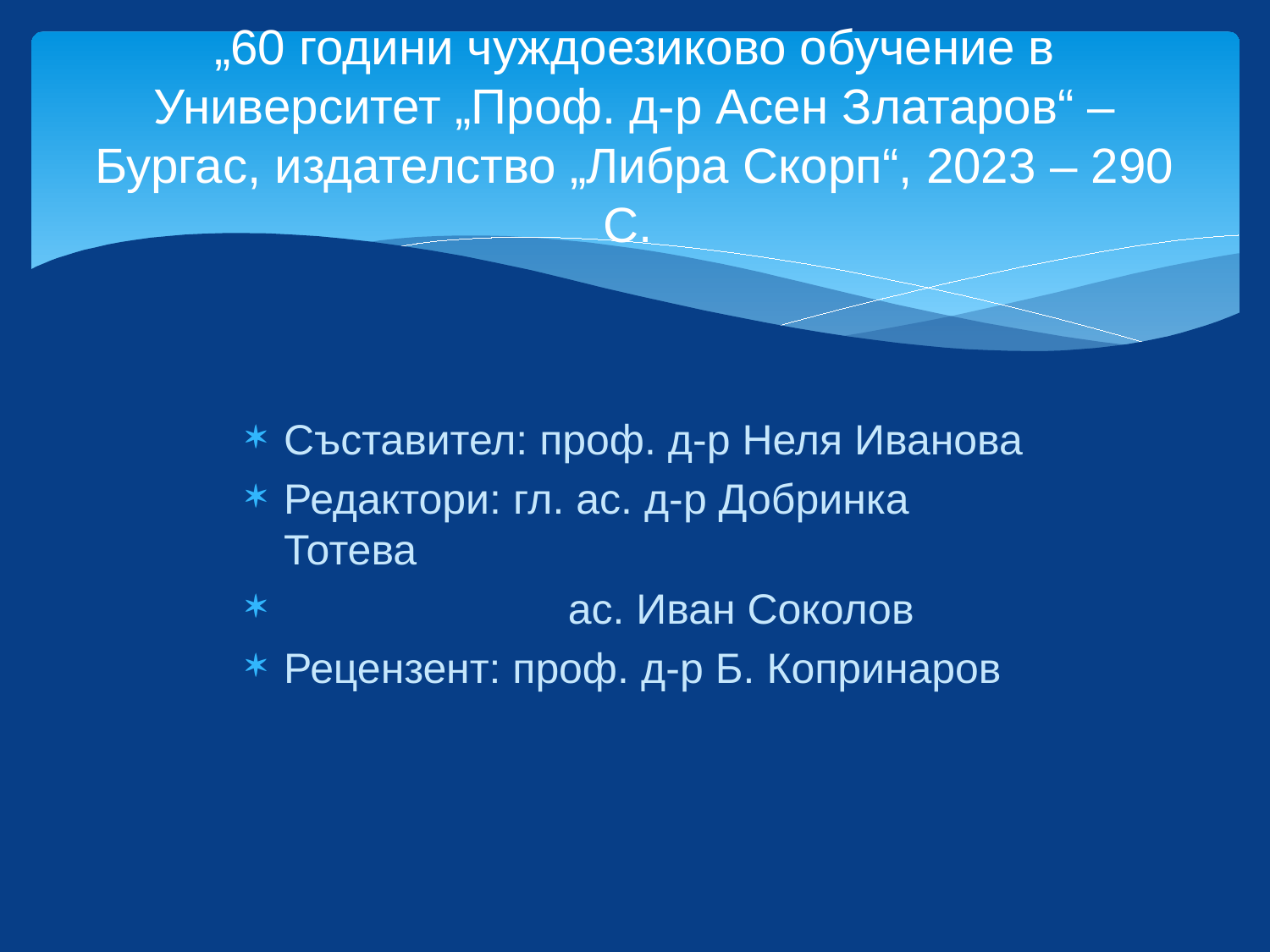

# „60 години чуждоезиково обучение в Университет „Проф. д-р Асен Златаров“ – Бургас, издателство „Либра Скорп“, 2023 – 290 С.
Съставител: проф. д-р Неля Иванова
Редактори: гл. ас. д-р Добринка Тотева
                        ас. Иван Соколов
Рецензент: проф. д-р Б. Копринаров